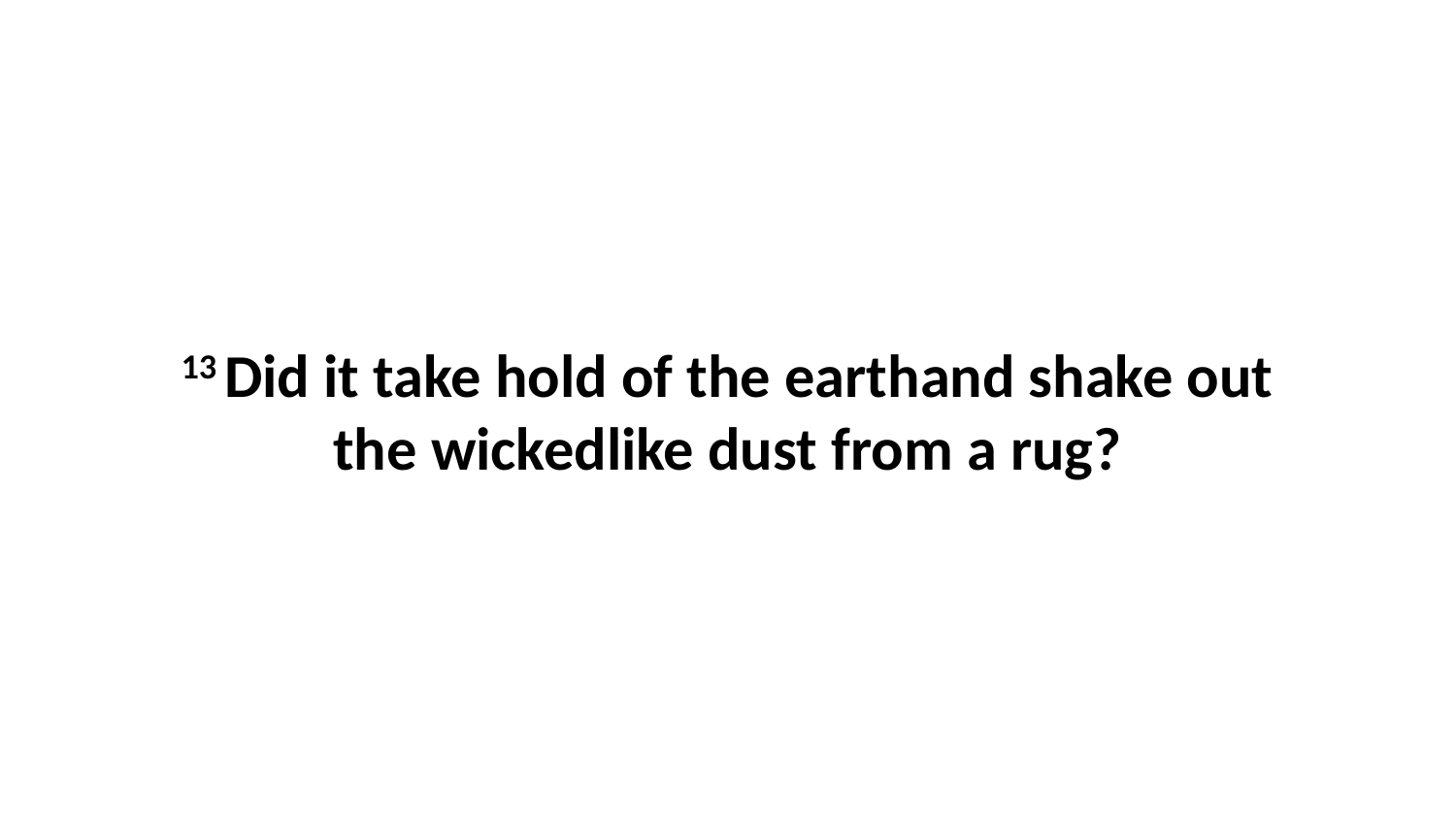

13 Did it take hold of the earthand shake out the wickedlike dust from a rug?